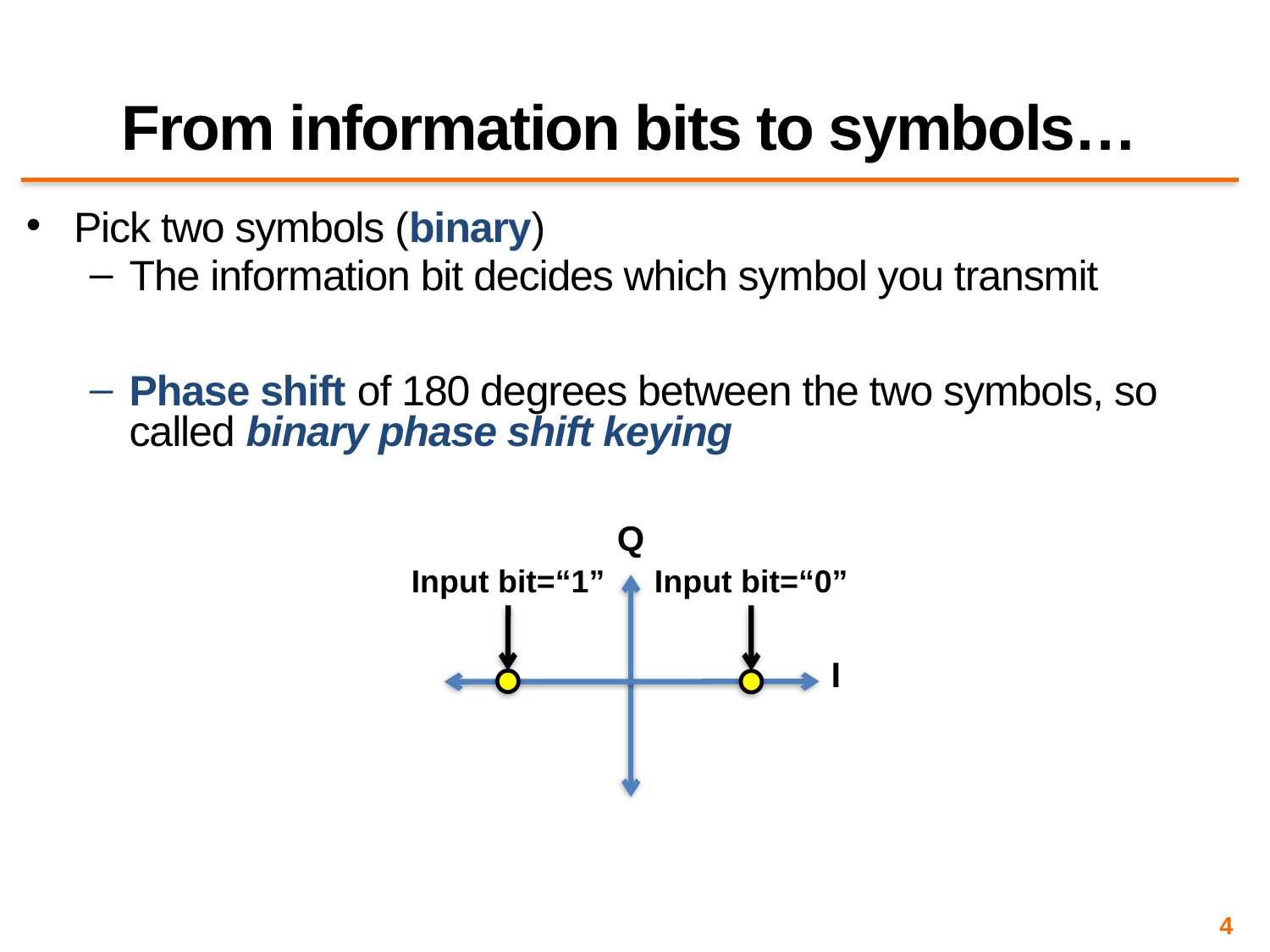

# From information bits to symbols…
Pick two symbols (binary)
The information bit decides which symbol you transmit

Phase shift of 180 degrees between the two symbols, so called binary phase shift keying
Q
Input bit=“1”
Input bit=“0”
I

4